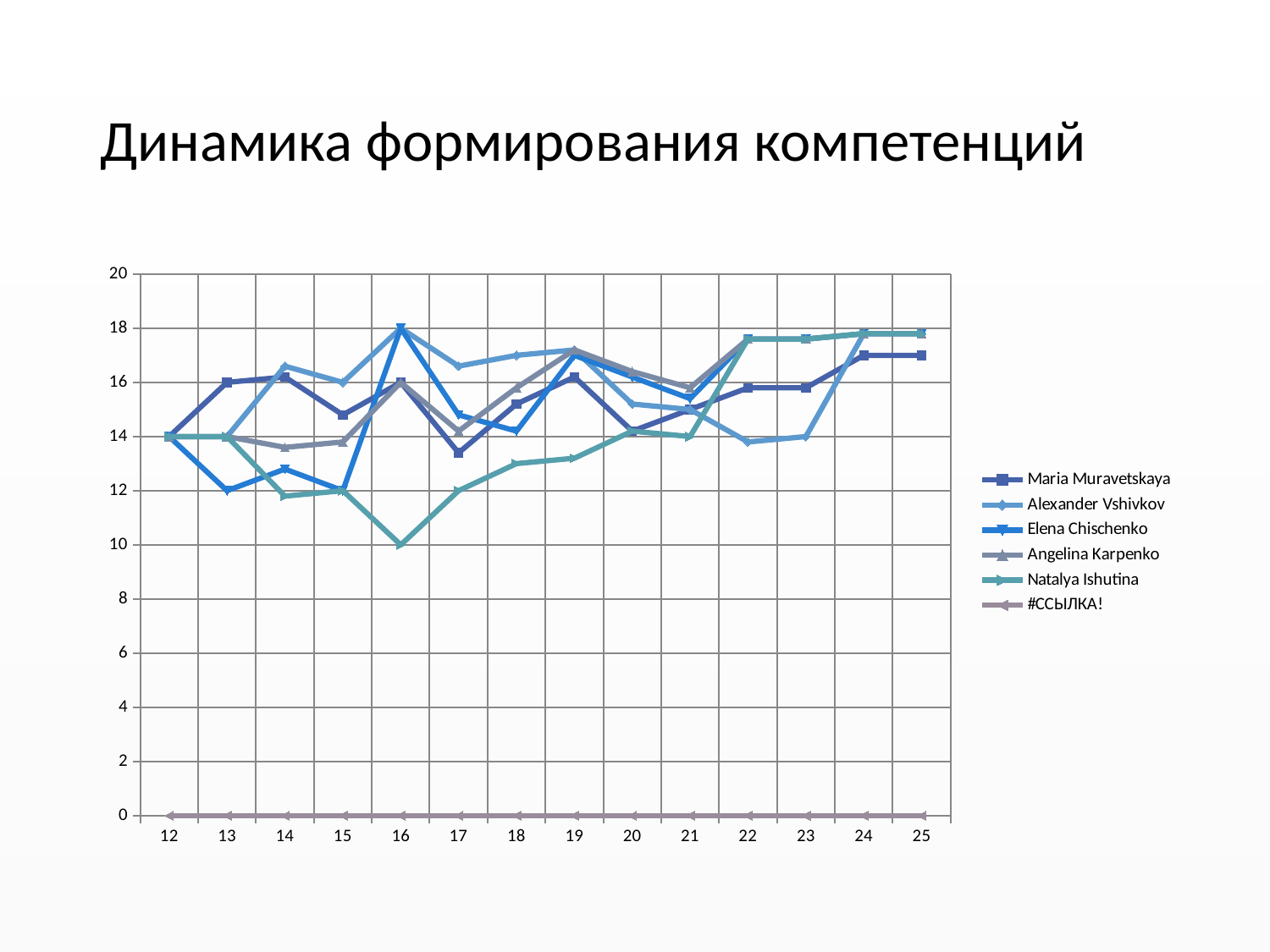

# Динамика формирования компетенций

### Chart

| Category | Maria Muravetskaya | Alexander Vshivkov | Elena Chischenko | Angelina Karpenko | Natalya Ishutina | #ССЫЛКА! |
|---|---|---|---|---|---|---|
| 12 | 14.0 | 14.0 | 14.0 | 14.0 | 14.0 | 0.0 |
| 13 | 16.0 | 14.0 | 12.0 | 14.0 | 14.0 | 0.0 |
| 14 | 16.2 | 16.6 | 12.8 | 13.6 | 11.8 | 0.0 |
| 15 | 14.8 | 16.0 | 12.0 | 13.8 | 12.0 | 0.0 |
| 16 | 16.0 | 18.0 | 18.0 | 16.0 | 10.0 | 0.0 |
| 17 | 13.4 | 16.6 | 14.8 | 14.2 | 12.0 | 0.0 |
| 18 | 15.2 | 17.0 | 14.2 | 15.8 | 13.0 | 0.0 |
| 19 | 16.2 | 17.2 | 17.0 | 17.2 | 13.2 | 0.0 |
| 20 | 14.2 | 15.2 | 16.2 | 16.4 | 14.2 | 0.0 |
| 21 | 15.0 | 15.0 | 15.4 | 15.8 | 14.0 | 0.0 |
| 22 | 15.8 | 13.8 | 17.6 | 17.6 | 17.6 | 0.0 |
| 23 | 15.8 | 14.0 | 17.6 | 17.6 | 17.6 | 0.0 |
| 24 | 17.0 | 17.8 | 17.8 | 17.8 | 17.8 | 0.0 |
| 25 | 17.0 | 17.8 | 17.8 | 17.8 | 17.8 | 0.0 |